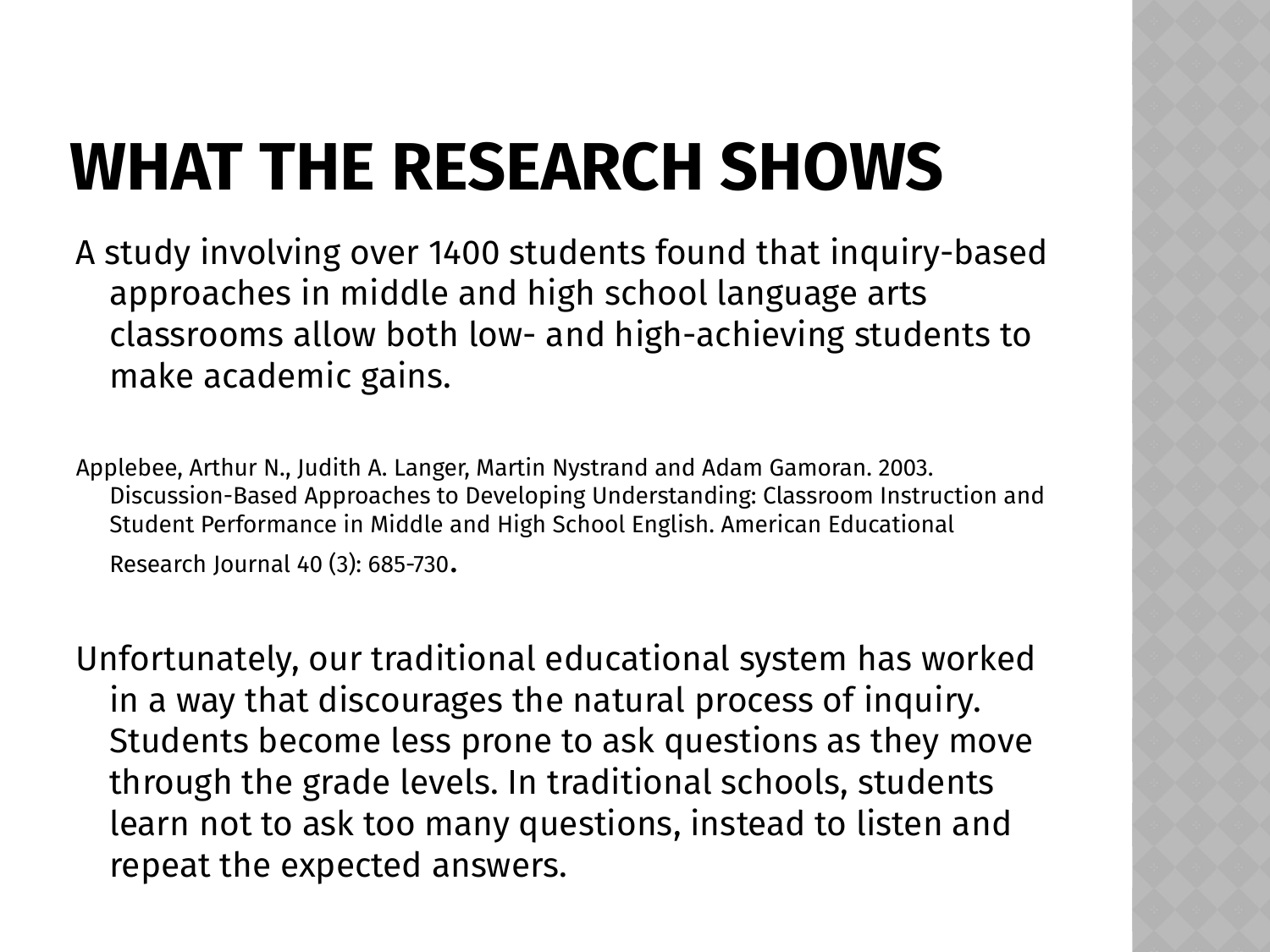

# What the research shows
A study involving over 1400 students found that inquiry-based approaches in middle and high school language arts classrooms allow both low- and high-achieving students to make academic gains.

Applebee, Arthur N., Judith A. Langer, Martin Nystrand and Adam Gamoran. 2003. Discussion-Based Approaches to Developing Understanding: Classroom Instruction and Student Performance in Middle and High School English. American Educational Research Journal 40 (3): 685-730.

Unfortunately, our traditional educational system has worked in a way that discourages the natural process of inquiry. Students become less prone to ask questions as they move through the grade levels. In traditional schools, students learn not to ask too many questions, instead to listen and repeat the expected answers.